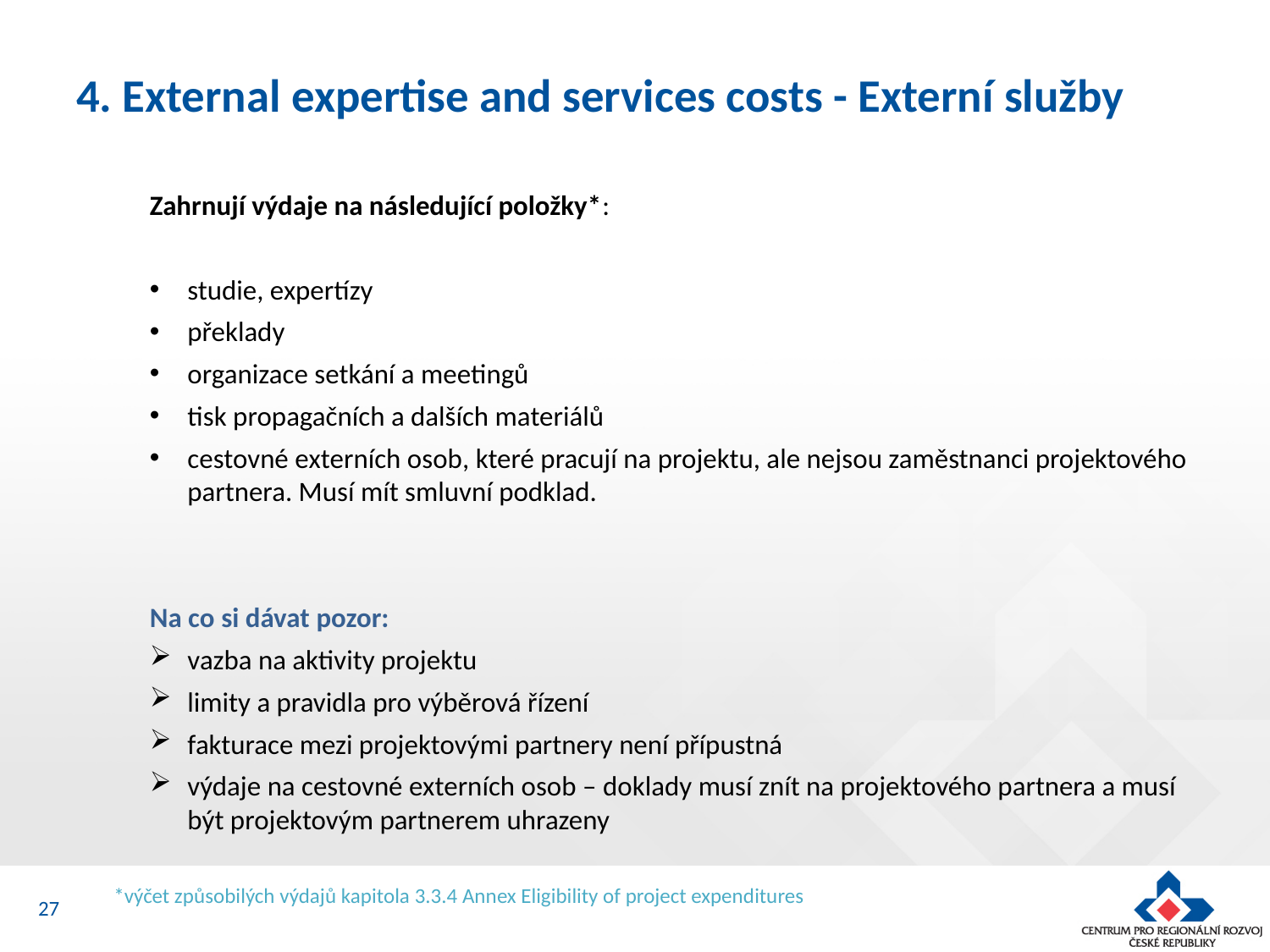

# 4. External expertise and services costs - Externí služby
Zahrnují výdaje na následující položky*:

studie, expertízy
překlady
organizace setkání a meetingů
tisk propagačních a dalších materiálů
cestovné externích osob, které pracují na projektu, ale nejsou zaměstnanci projektového partnera. Musí mít smluvní podklad.

Na co si dávat pozor:
vazba na aktivity projektu
limity a pravidla pro výběrová řízení
fakturace mezi projektovými partnery není přípustná
výdaje na cestovné externích osob – doklady musí znít na projektového partnera a musí být projektovým partnerem uhrazeny

27
*výčet způsobilých výdajů kapitola 3.3.4 Annex Eligibility of project expenditures